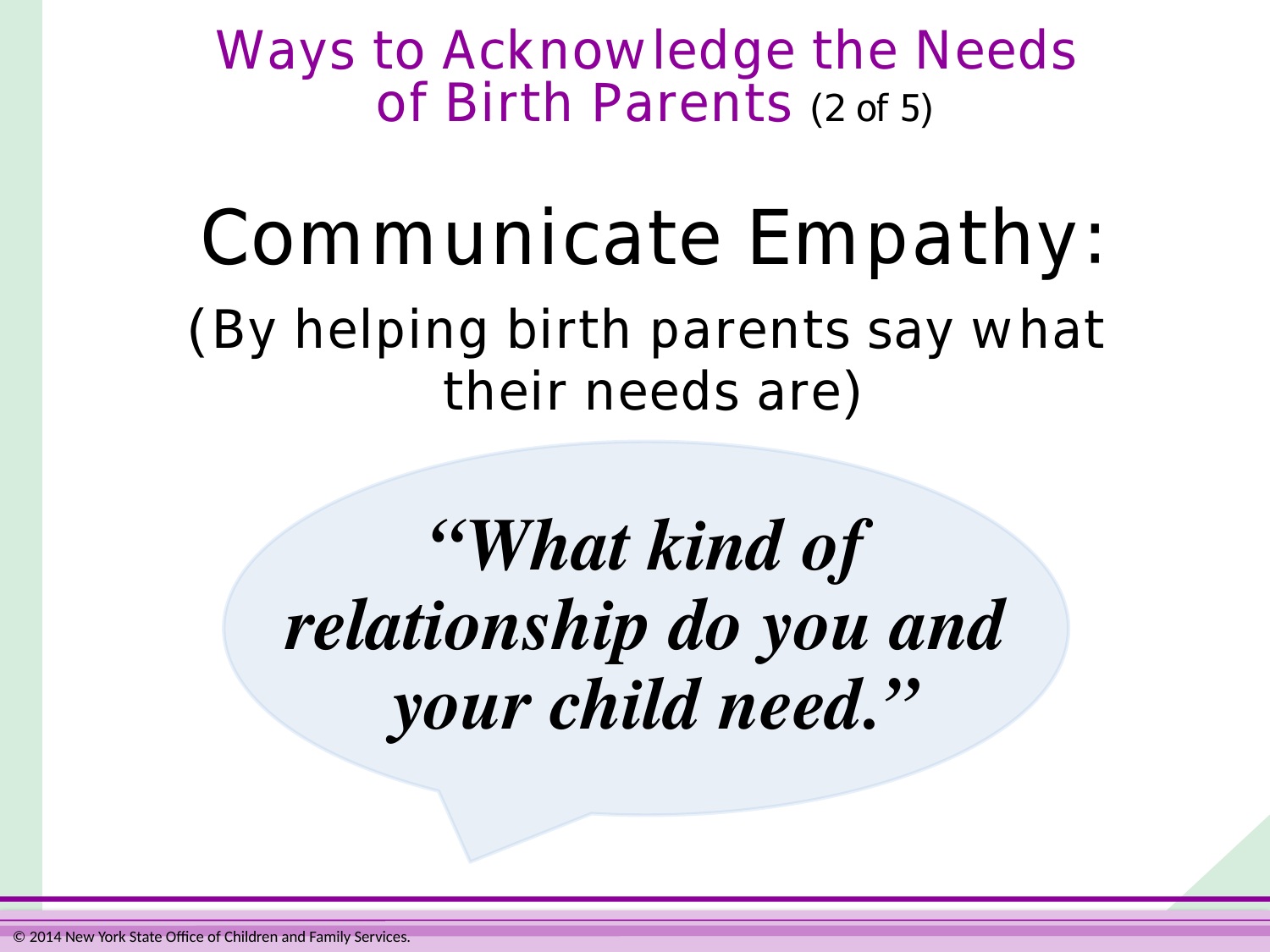

# Ways to Acknowledge the Needs of Birth Parents (2 of 5)
Communicate Empathy:
(By helping birth parents say what
their needs are)

“What kind of
relationship do you and
your child need.”